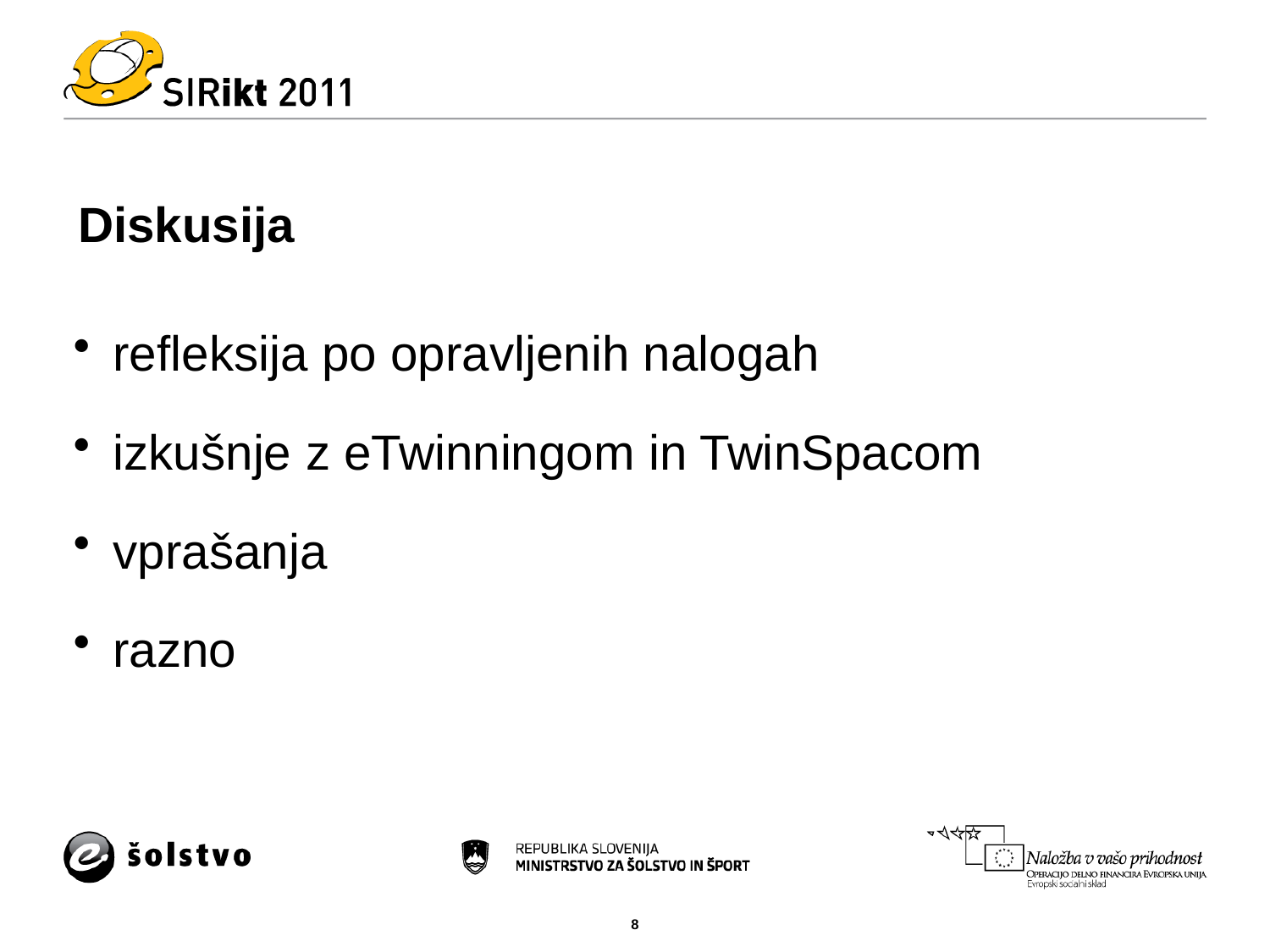

# Diskusija
refleksija po opravljenih nalogah
izkušnje z eTwinningom in TwinSpacom
vprašanja
razno

8